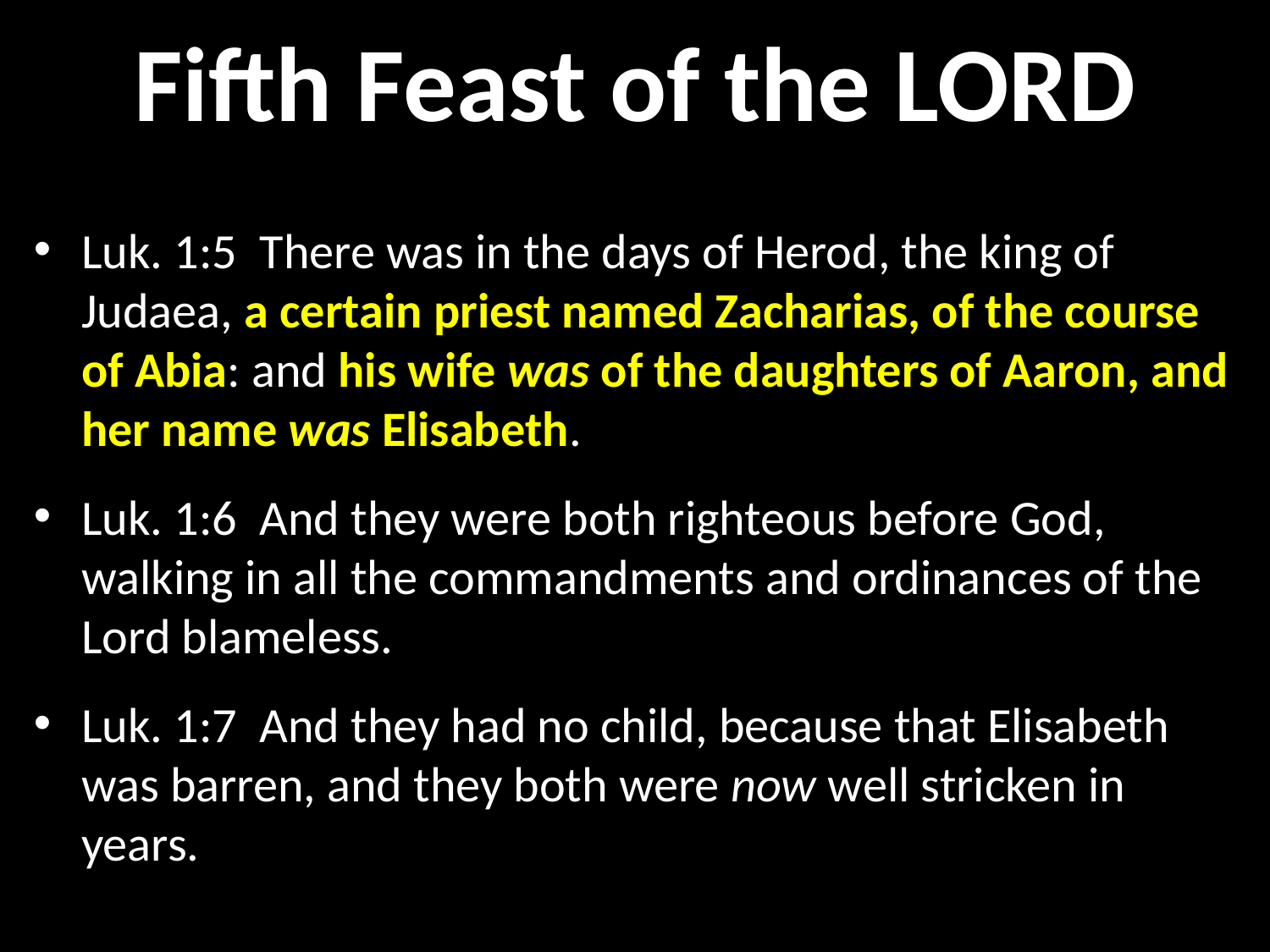

# Fifth Feast of the LORD
Luk. 1:5  There was in the days of Herod, the king of Judaea, a certain priest named Zacharias, of the course of Abia: and his wife was of the daughters of Aaron, and her name was Elisabeth.

Luk. 1:6  And they were both righteous before God, walking in all the commandments and ordinances of the Lord blameless.

Luk. 1:7  And they had no child, because that Elisabeth was barren, and they both were now well stricken in years.